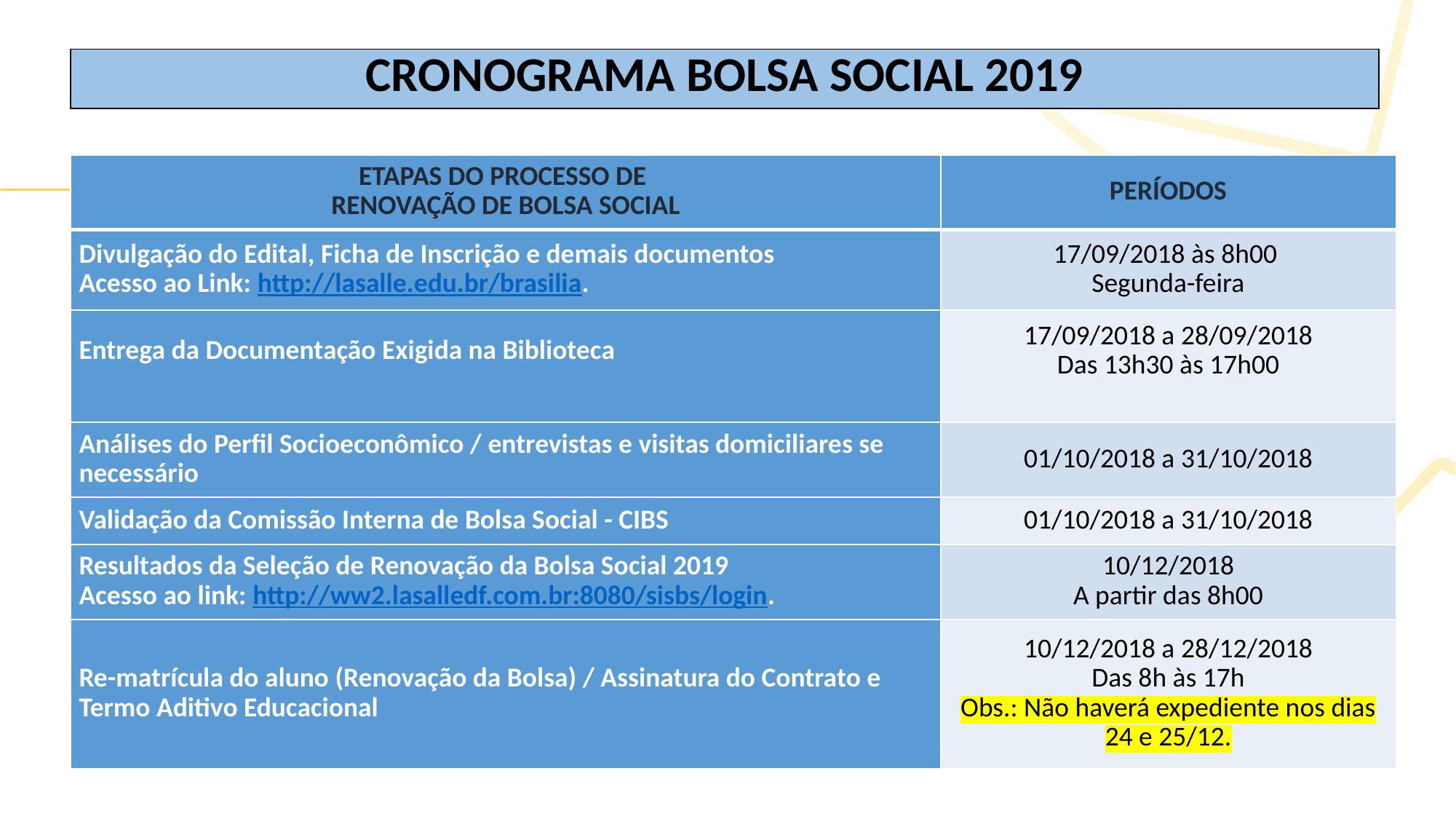

| CRONOGRAMA BOLSA SOCIAL 2019 |
| --- |
| ETAPAS DO PROCESSO DE RENOVAÇÃO DE BOLSA SOCIAL | PERÍODOS |
| --- | --- |
| Divulgação do Edital, Ficha de Inscrição e demais documentos Acesso ao Link: http://lasalle.edu.br/brasilia. | 17/09/2018 às 8h00 Segunda-feira |
| Entrega da Documentação Exigida na Biblioteca | 17/09/2018 a 28/09/2018 Das 13h30 às 17h00 |
| Análises do Perfil Socioeconômico / entrevistas e visitas domiciliares se necessário | 01/10/2018 a 31/10/2018 |
| Validação da Comissão Interna de Bolsa Social - CIBS | 01/10/2018 a 31/10/2018 |
| Resultados da Seleção de Renovação da Bolsa Social 2019 Acesso ao link: http://ww2.lasalledf.com.br:8080/sisbs/login. | 10/12/2018 A partir das 8h00 |
| Re-matrícula do aluno (Renovação da Bolsa) / Assinatura do Contrato e Termo Aditivo Educacional | 10/12/2018 a 28/12/2018 Das 8h às 17h Obs.: Não haverá expediente nos dias 24 e 25/12. |